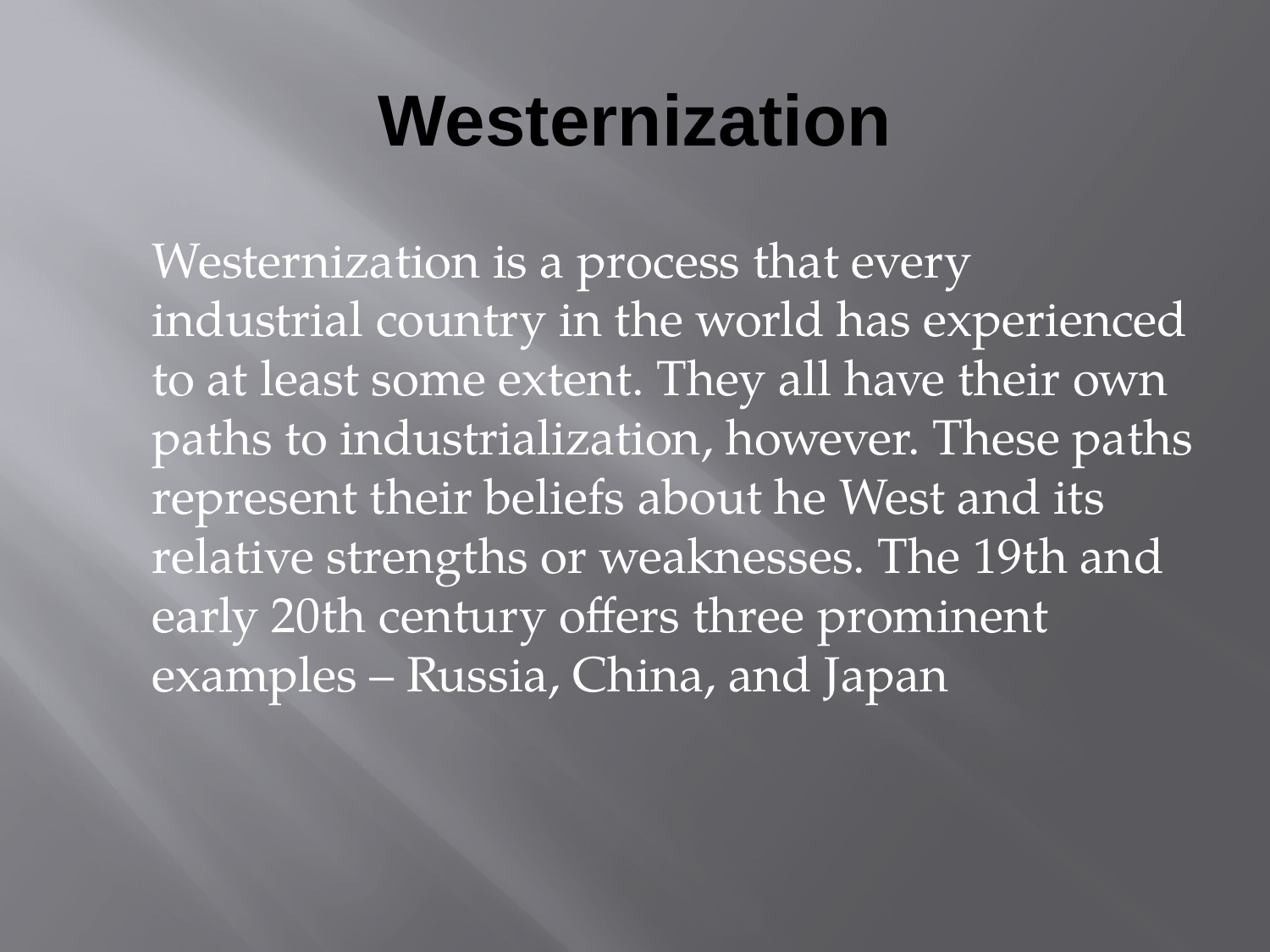

# Westernization
	Westernization is a process that every industrial country in the world has experienced to at least some extent. They all have their own paths to industrialization, however. These paths represent their beliefs about he West and its relative strengths or weaknesses. The 19th and early 20th century offers three prominent examples – Russia, China, and Japan